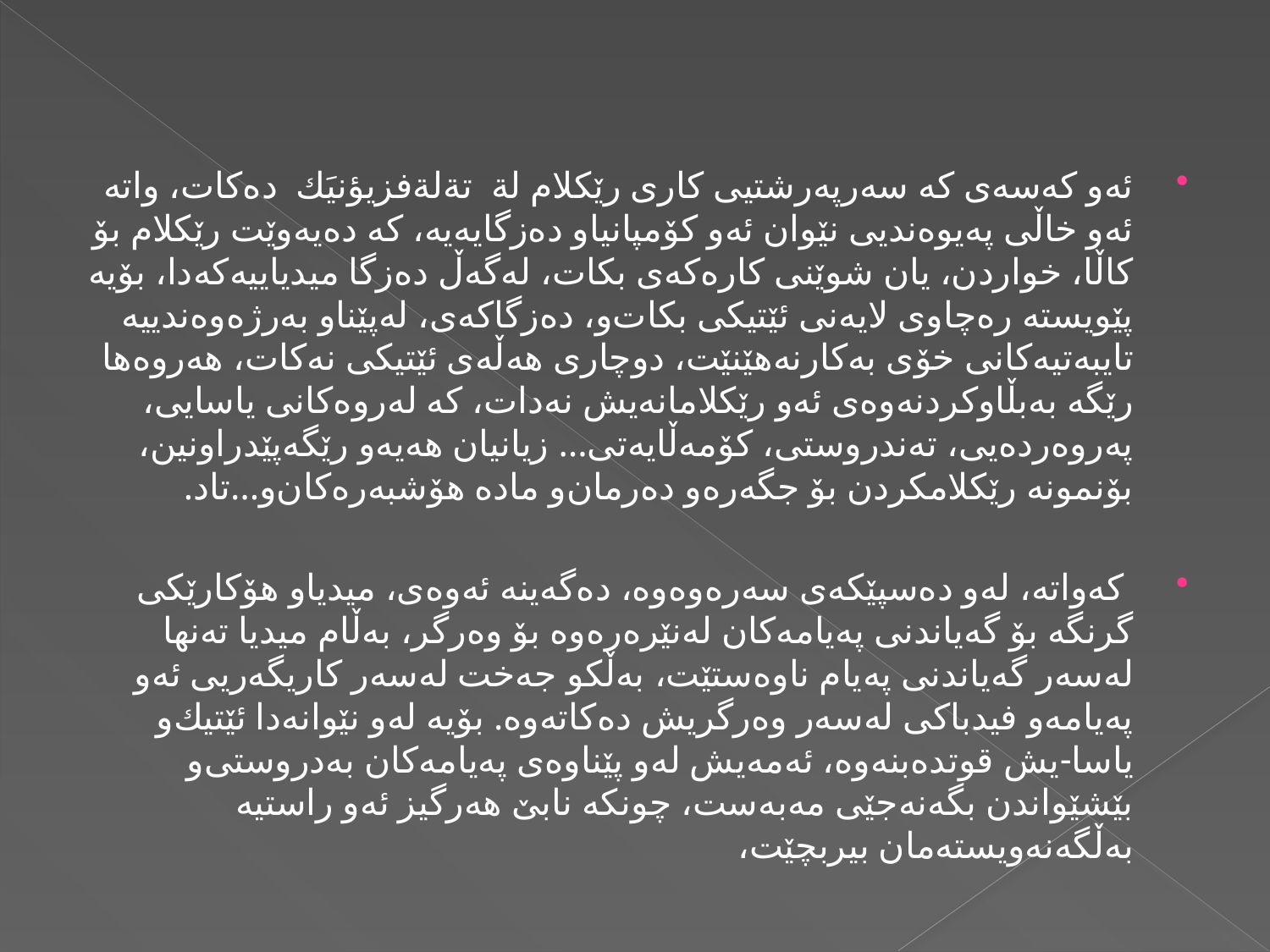

ئه‌و كه‌سه‌ی‌ كه‌ سه‌رپه‌رشتیی كاری رێكلام لة  تةلةفزيؤنيَك  ده‌كات، واته‌ ئه‌و خاڵی په‌یوه‌ندیی نێوان ئه‌و كۆمپانیاو ده‌زگایه‌یه‌، كه‌ ده‌یه‌وێت رێكلام بۆ كاڵا، خواردن، یان شوێنی كاره‌كه‌ی بكات، له‌گه‌ڵ ده‌زگا میدیاییه‌كه‌دا، بۆیه‌ پێویسته‌ ره‌چاوی لایه‌نی ئێتیكی بكات‌و، ده‌زگاكه‌ی، له‌پێناو به‌رژه‌وه‌ندییه‌ تایبه‌تیه‌كانی خۆی به‌كارنه‌هێنێت، دوچاری هه‌ڵه‌ی ئێتیكی نه‌كات، هه‌روه‌ها رێگه‌ به‌بڵاوكردنه‌وه‌ی ئه‌و رێكلامانه‌یش نه‌دات، كه‌ له‌روه‌كانی یاسایی، په‌روه‌رده‌یی، ته‌ندروستی، كۆمه‌ڵایه‌تی… زیانیان هه‌یه‌‌و رێگه‌پێدراونین، بۆنمونه‌ رێكلامكردن بۆ جگه‌ره‌و ده‌رمان‌و ماده‌ هۆشبه‌ره‌كان‌و…تاد.

 كه‌واته‌، له‌و ده‌سپێكه‌ی سه‌ره‌وه‌وه‌، ده‌گه‌ینه‌ ئه‌وه‌ی، میدیا‌و هۆكارێكی گرنگه بۆ گه‌یاندنی په‌یامه‌كان له‌نێره‌ره‌وه‌ بۆ وه‌رگر، به‌ڵام میدیا ته‌نها له‌سه‌ر گه‌یاندنی په‌یام ناوه‌ستێت، به‌ڵكو جه‌خت له‌سه‌ر كاریگه‌ریی ئه‌و په‌یامه‌‌و فیدباكی له‌سه‌ر وه‌رگریش ده‌كاته‌وه‌. بۆیه‌ له‌و نێوانه‌دا ئێتیك‌و یاسا-یش قوتده‌بنه‌وه‌، ئه‌مه‌یش له‌و پێناوه‌ی په‌یامه‌كان به‌دروستی‌و بێشێواندن بگه‌نه‌جێی مه‌به‌ست، چونكه‌ نابێ هه‌رگیز ئه‌و راستیه‌ به‌ڵگه‌نه‌ویسته‌مان بیربچێت،